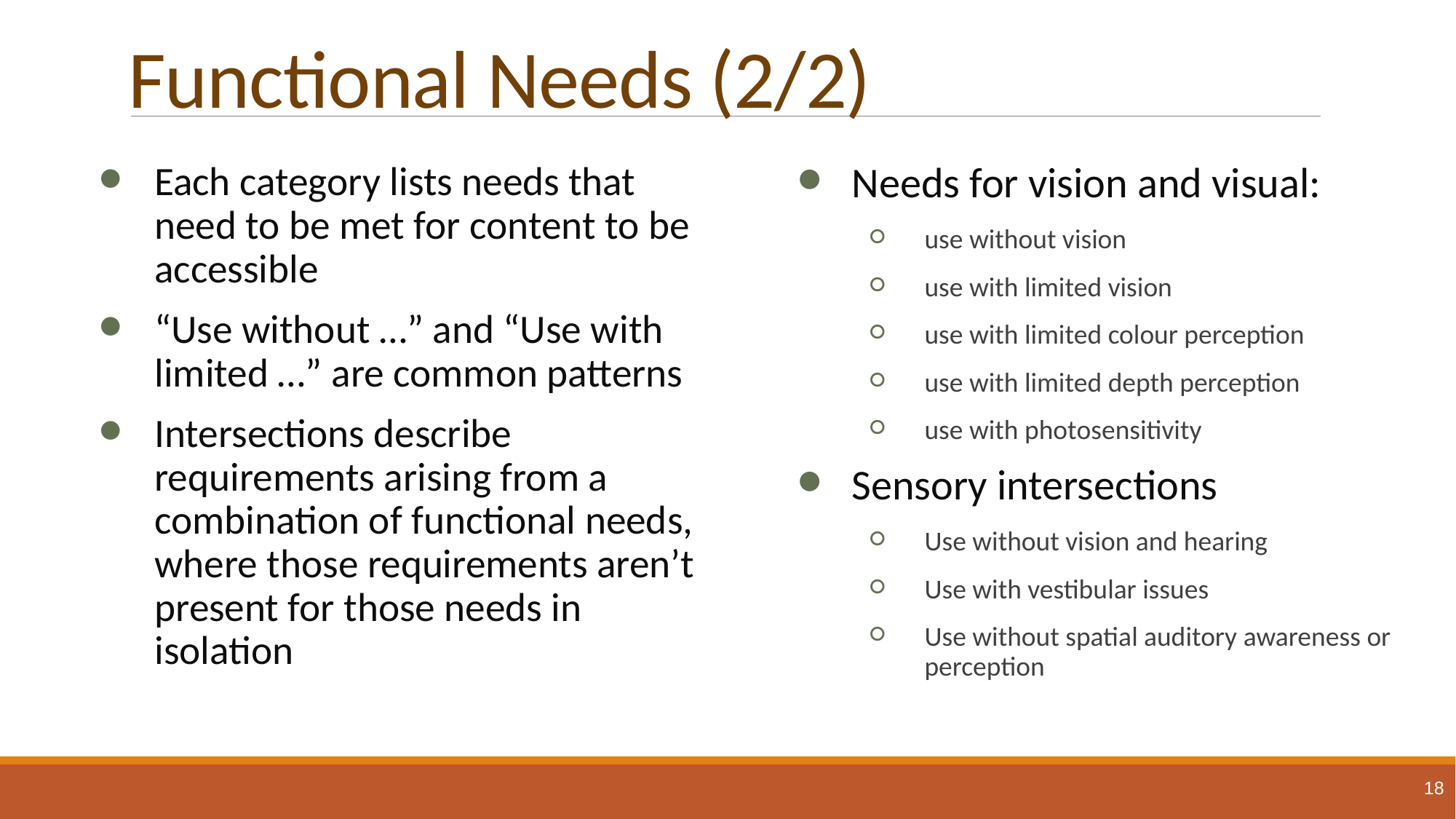

# Functional Needs (2/2)
Needs for vision and visual:
use without vision
use with limited vision
use with limited colour perception
use with limited depth perception
use with photosensitivity
Sensory intersections
Use without vision and hearing
Use with vestibular issues
Use without spatial auditory awareness or perception
Each category lists needs that need to be met for content to be accessible
“Use without …” and “Use with limited …” are common patterns
Intersections describe requirements arising from a combination of functional needs, where those requirements aren’t present for those needs in isolation
18